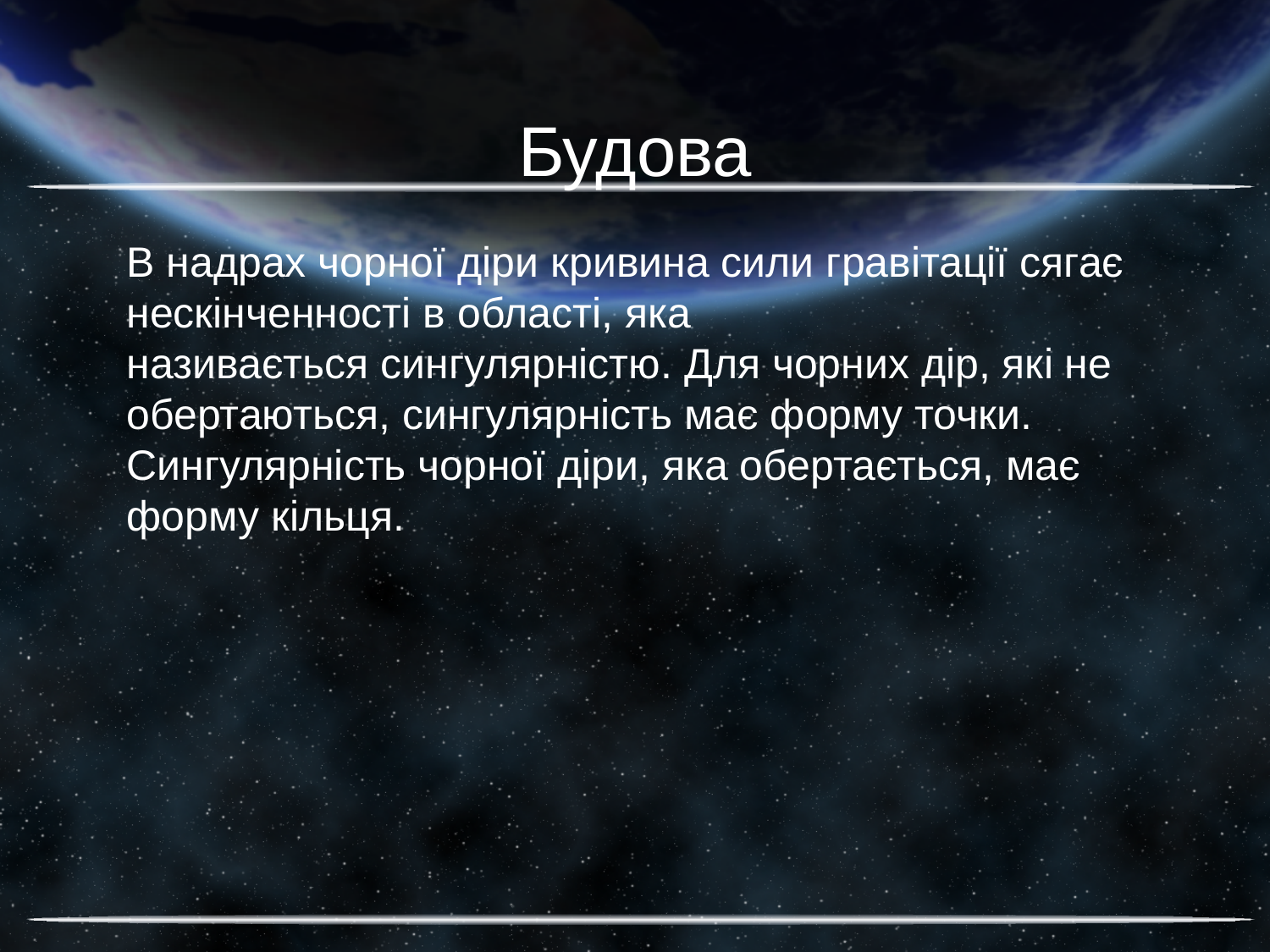

# Будова
	В надрах чорної діри кривина сили гравітації сягає нескінченності в області, яка називається сингулярністю. Для чорних дір, які не обертаються, сингулярність має форму точки. Сингулярність чорної діри, яка обертається, має форму кільця.